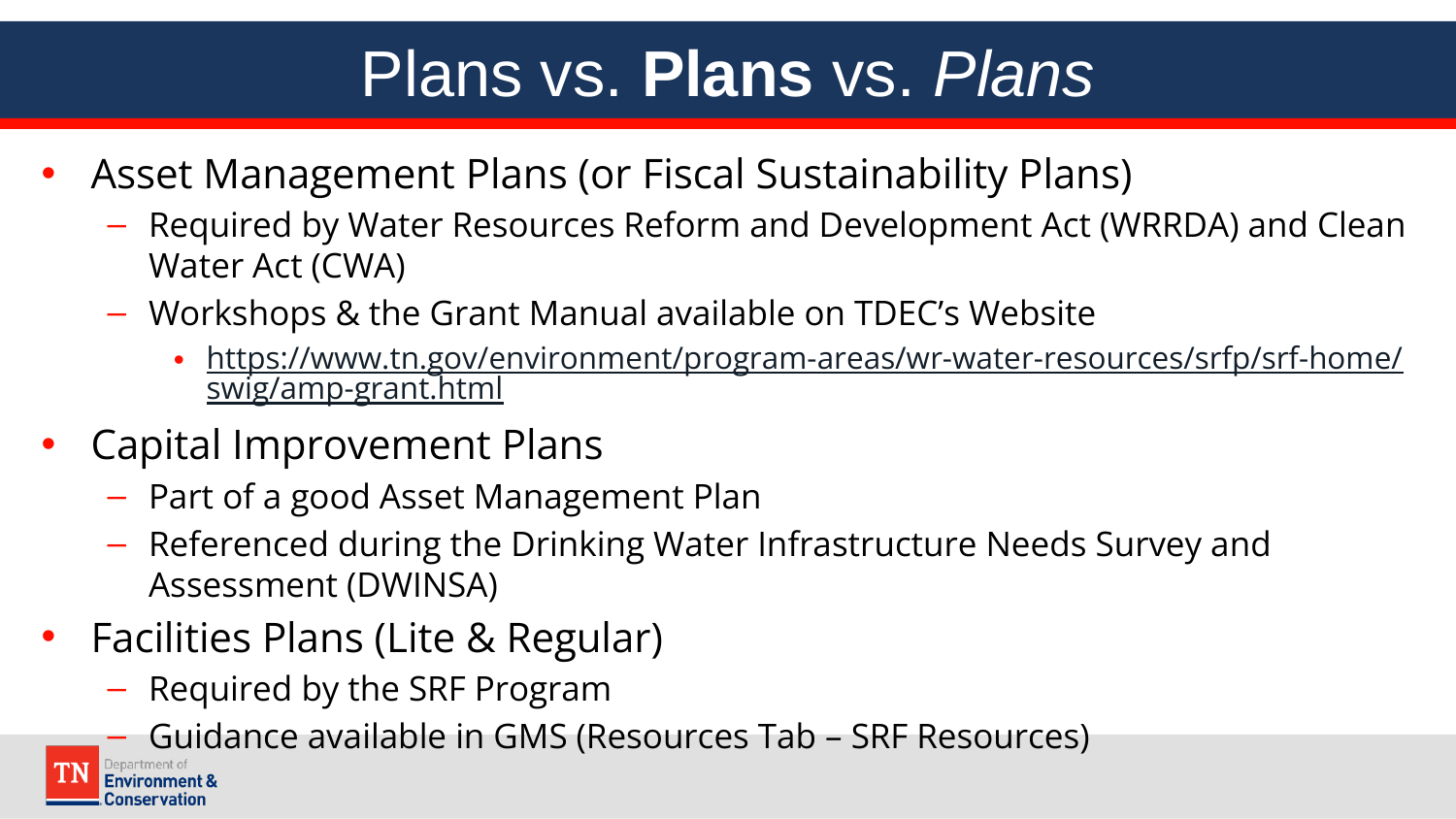

# Plans vs. Plans vs. Plans
Asset Management Plans (or Fiscal Sustainability Plans)
Required by Water Resources Reform and Development Act (WRRDA) and Clean Water Act (CWA)
Workshops & the Grant Manual available on TDEC’s Website
https://www.tn.gov/environment/program-areas/wr-water-resources/srfp/srf-home/swig/amp-grant.html
Capital Improvement Plans
Part of a good Asset Management Plan
Referenced during the Drinking Water Infrastructure Needs Survey and Assessment (DWINSA)
Facilities Plans (Lite & Regular)
Required by the SRF Program
Guidance available in GMS (Resources Tab – SRF Resources)